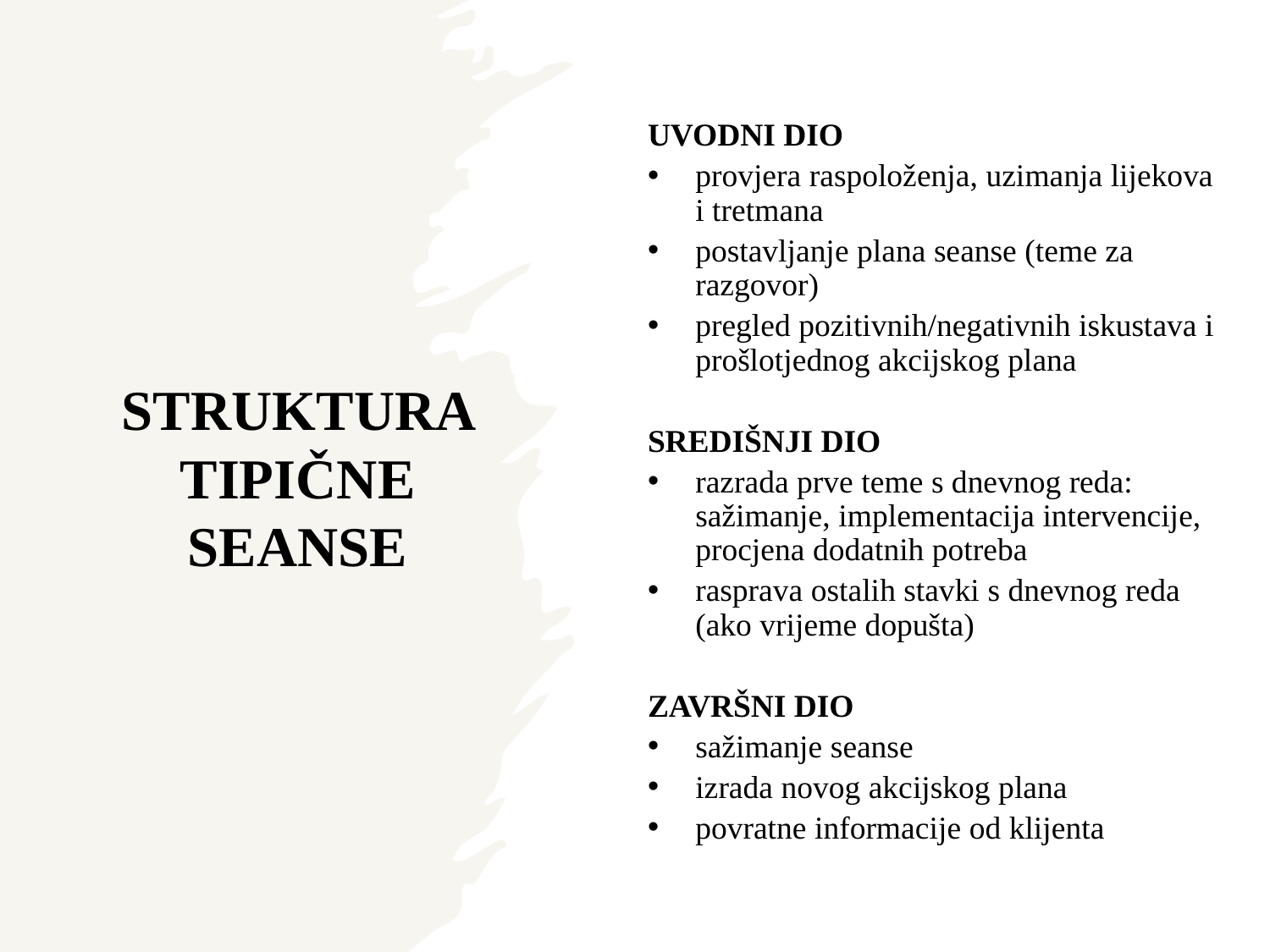

# STRUKTURA TIPIČNE SEANSE
UVODNI DIO
provjera raspoloženja, uzimanja lijekova i tretmana
postavljanje plana seanse (teme za razgovor)
pregled pozitivnih/negativnih iskustava i prošlotjednog akcijskog plana

SREDIŠNJI DIO
razrada prve teme s dnevnog reda: sažimanje, implementacija intervencije, procjena dodatnih potreba
rasprava ostalih stavki s dnevnog reda (ako vrijeme dopušta)

ZAVRŠNI DIO
sažimanje seanse
izrada novog akcijskog plana
povratne informacije od klijenta